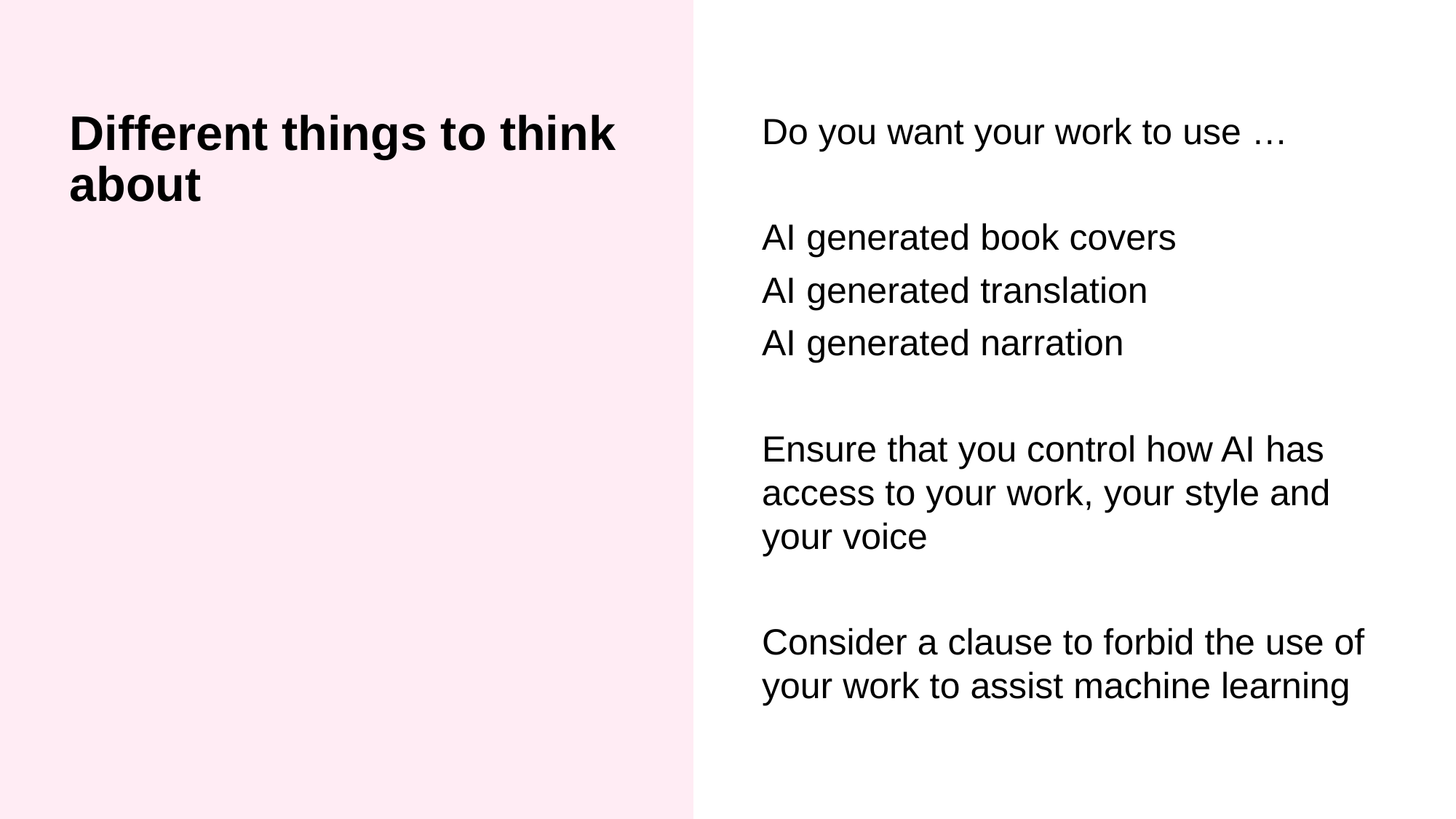

Do you want your work to use …

AI generated book covers
AI generated translation
AI generated narration

Ensure that you control how AI has access to your work, your style and your voice

Consider a clause to forbid the use of your work to assist machine learning

# Different things to think about